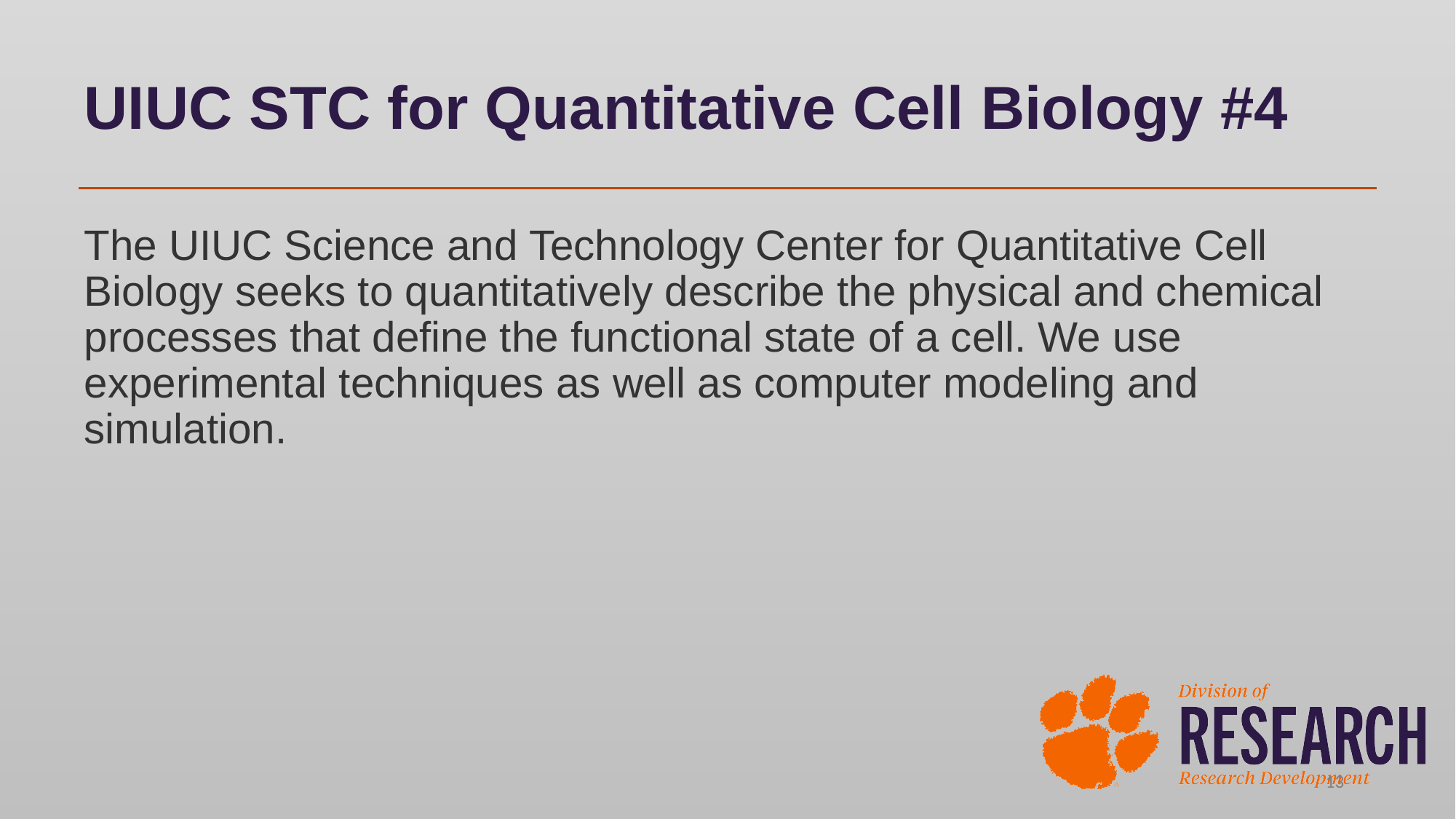

# UIUC STC for Quantitative Cell Biology #4
The UIUC Science and Technology Center for Quantitative Cell Biology seeks to quantitatively describe the physical and chemical processes that define the functional state of a cell. We use experimental techniques as well as computer modeling and simulation.

13